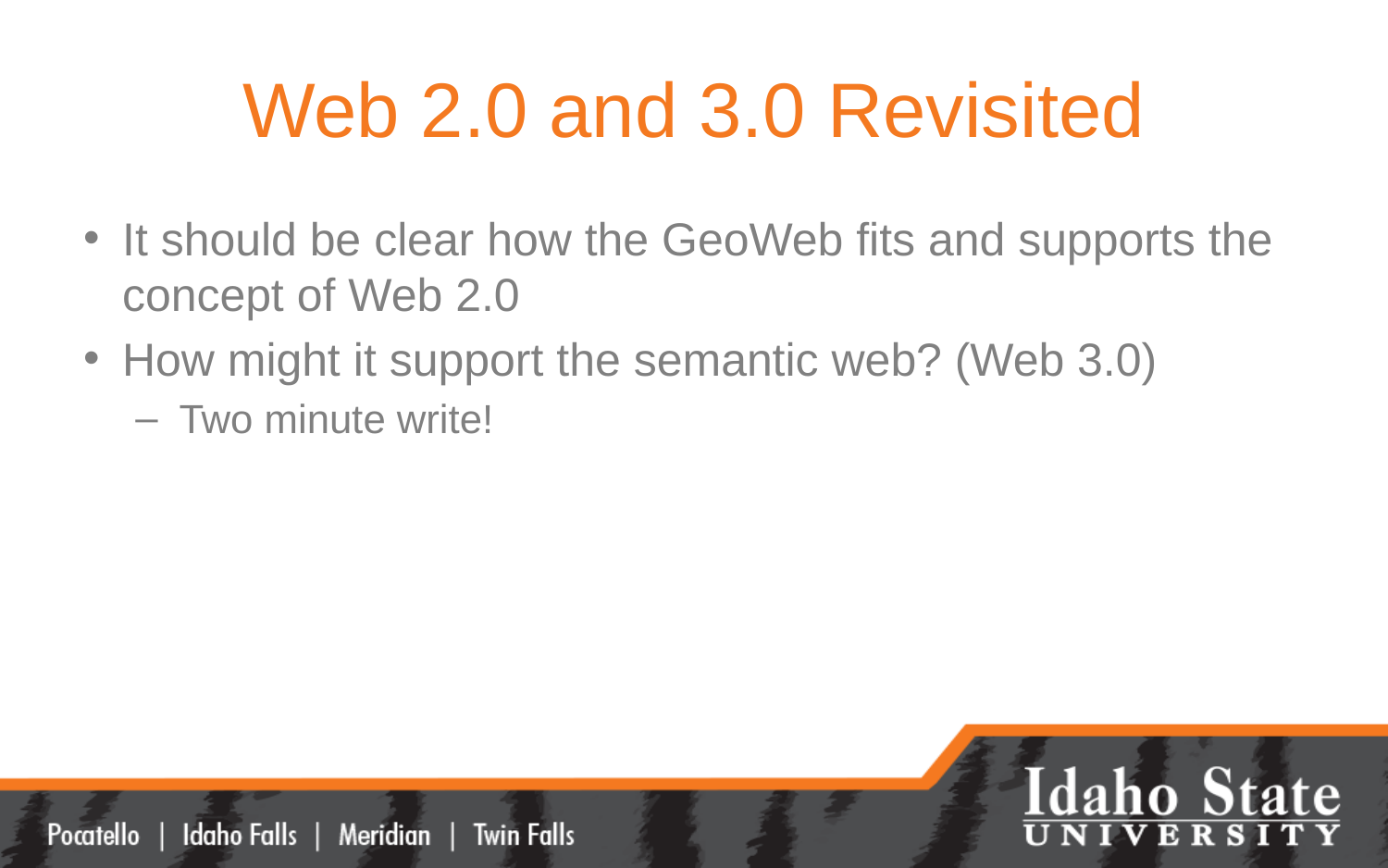

# Web 2.0 and 3.0 Revisited
It should be clear how the GeoWeb fits and supports the concept of Web 2.0
How might it support the semantic web? (Web 3.0)
 Two minute write!